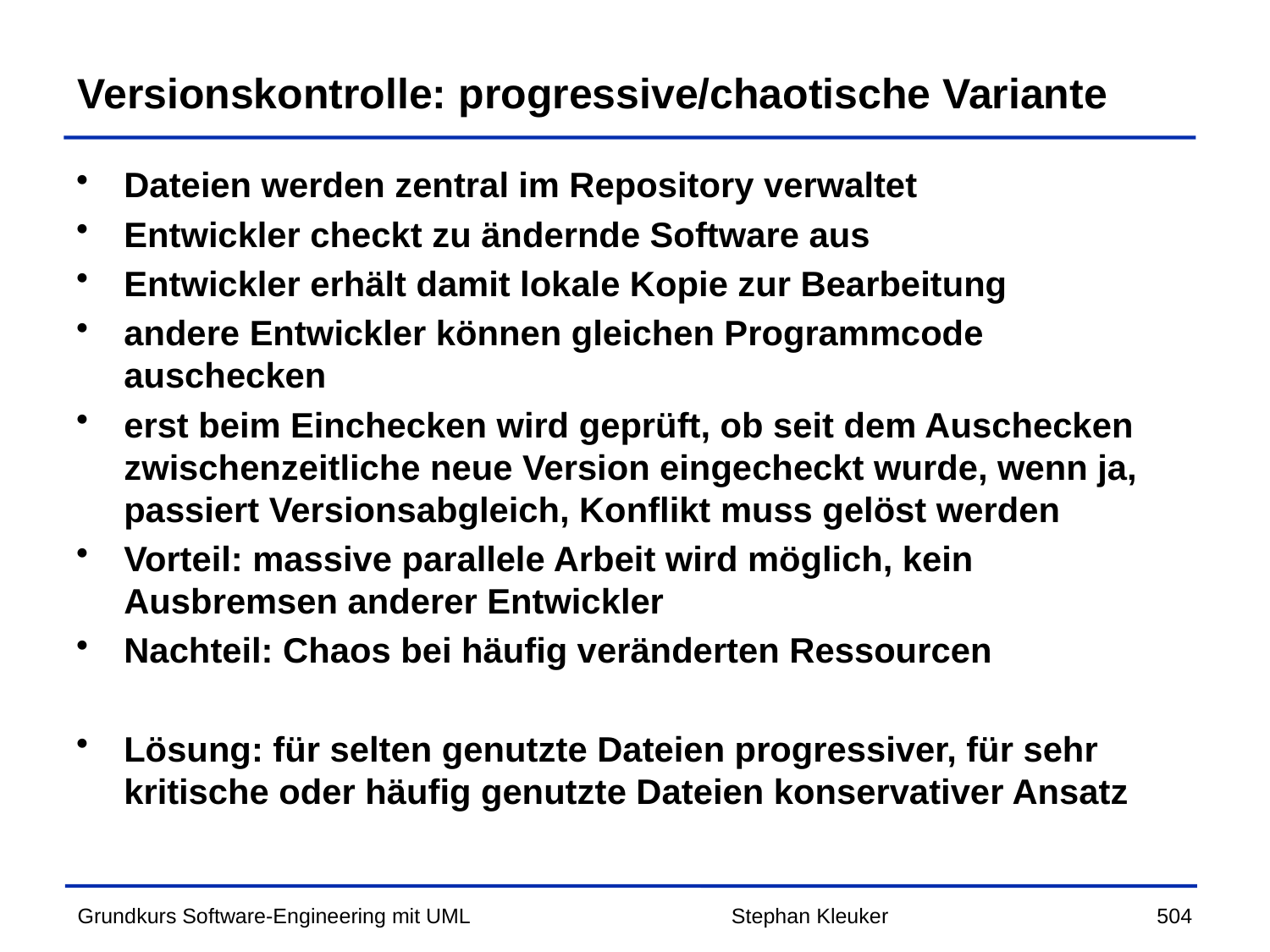

# Versionskontrolle: progressive/chaotische Variante
Dateien werden zentral im Repository verwaltet
Entwickler checkt zu ändernde Software aus
Entwickler erhält damit lokale Kopie zur Bearbeitung
andere Entwickler können gleichen Programmcode auschecken
erst beim Einchecken wird geprüft, ob seit dem Auschecken zwischenzeitliche neue Version eingecheckt wurde, wenn ja, passiert Versionsabgleich, Konflikt muss gelöst werden
Vorteil: massive parallele Arbeit wird möglich, kein Ausbremsen anderer Entwickler
Nachteil: Chaos bei häufig veränderten Ressourcen

Lösung: für selten genutzte Dateien progressiver, für sehr kritische oder häufig genutzte Dateien konservativer Ansatz
Stephan Kleuker